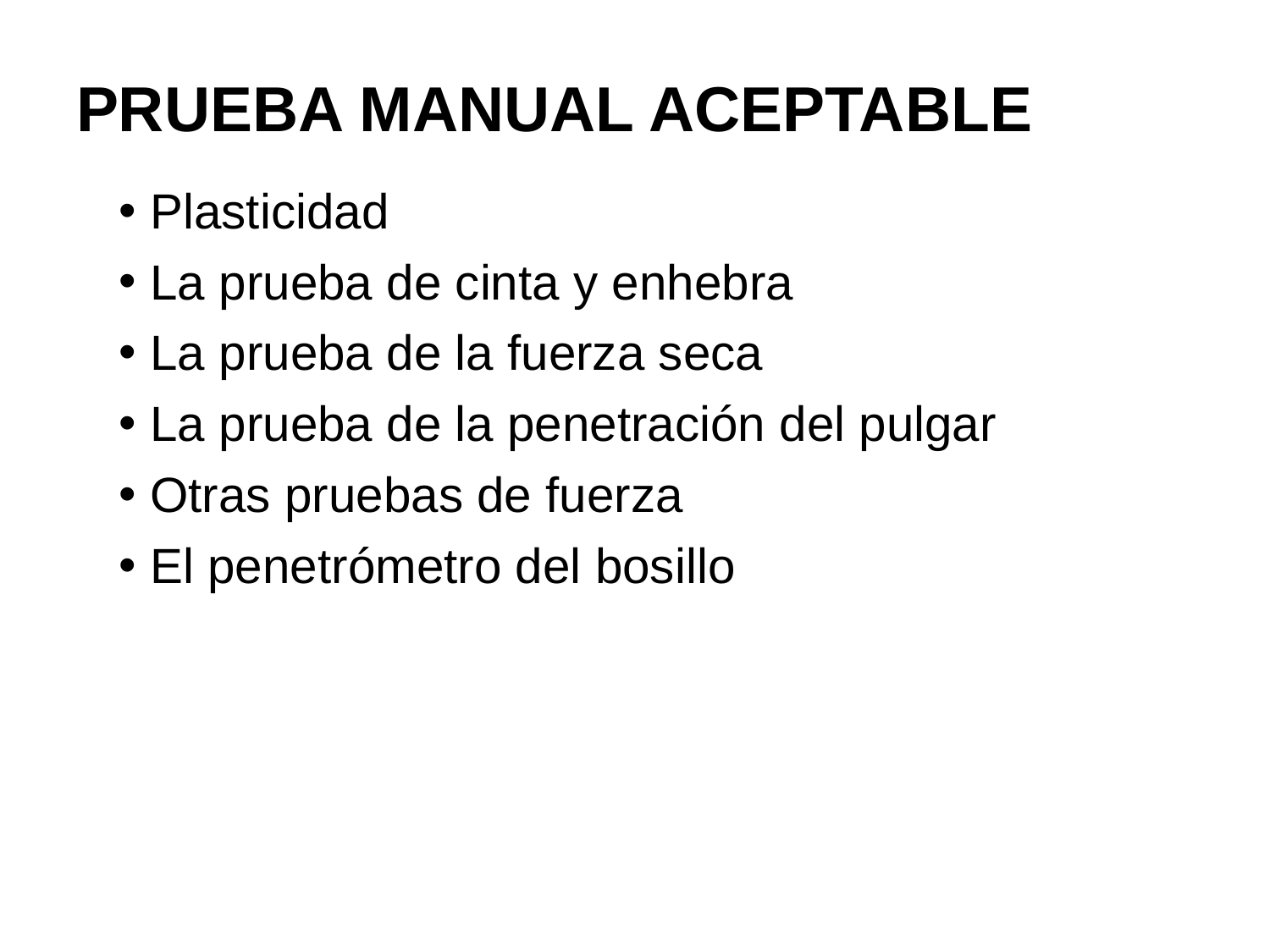

# Prueba manual aceptable
Plasticidad
La prueba de cinta y enhebra
La prueba de la fuerza seca
La prueba de la penetración del pulgar
Otras pruebas de fuerza
El penetrómetro del bosillo
107